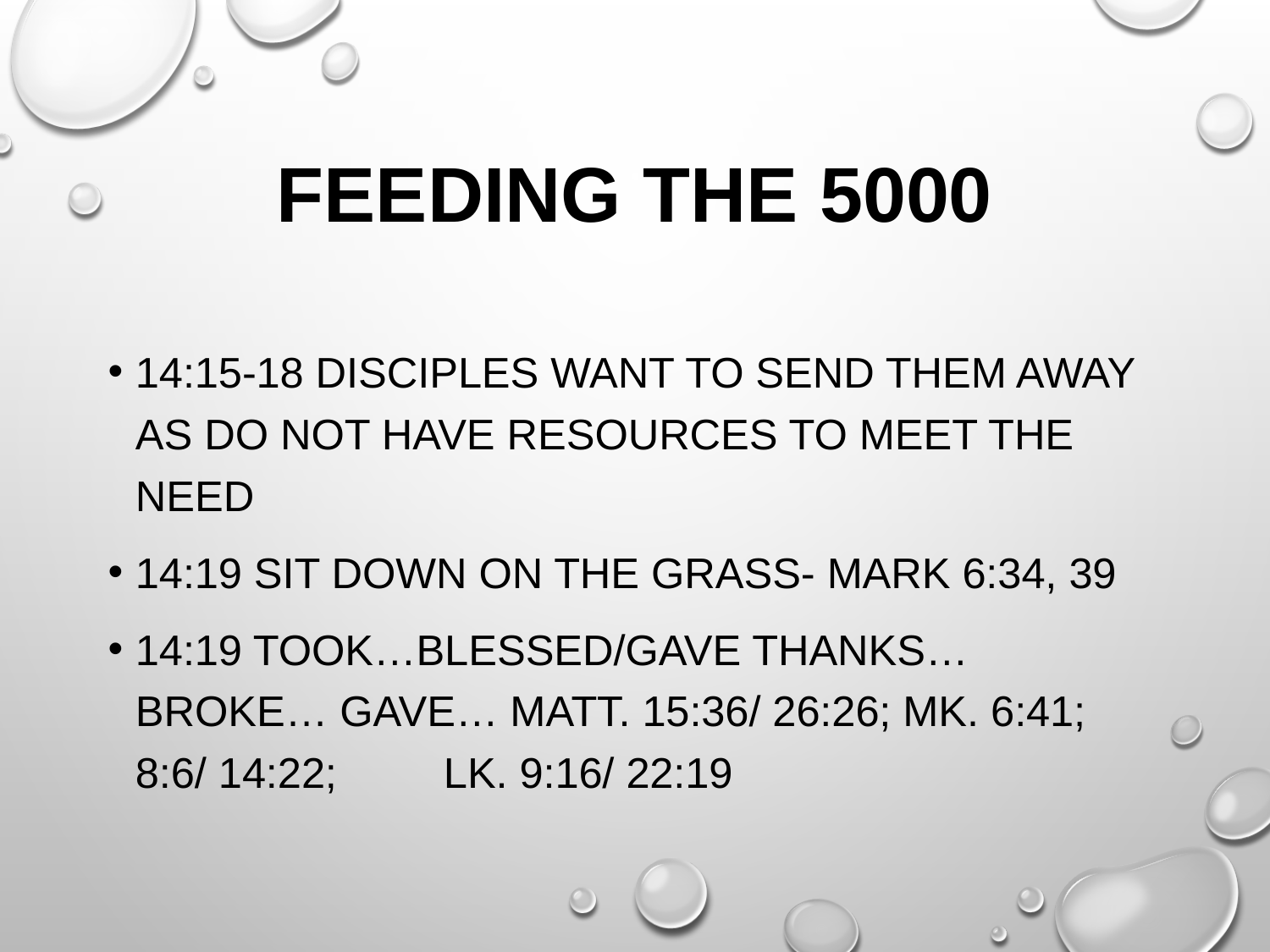

# Feeding the 5000
14:15-18 Disciples want to send them away as do not have resources to meet the need
14:19 Sit down on the grass- Mark 6:34, 39
14:19 Took…Blessed/gave thanks… broke… gave… Matt. 15:36/ 26:26; Mk. 6:41; 8:6/ 14:22;         Lk. 9:16/ 22:19